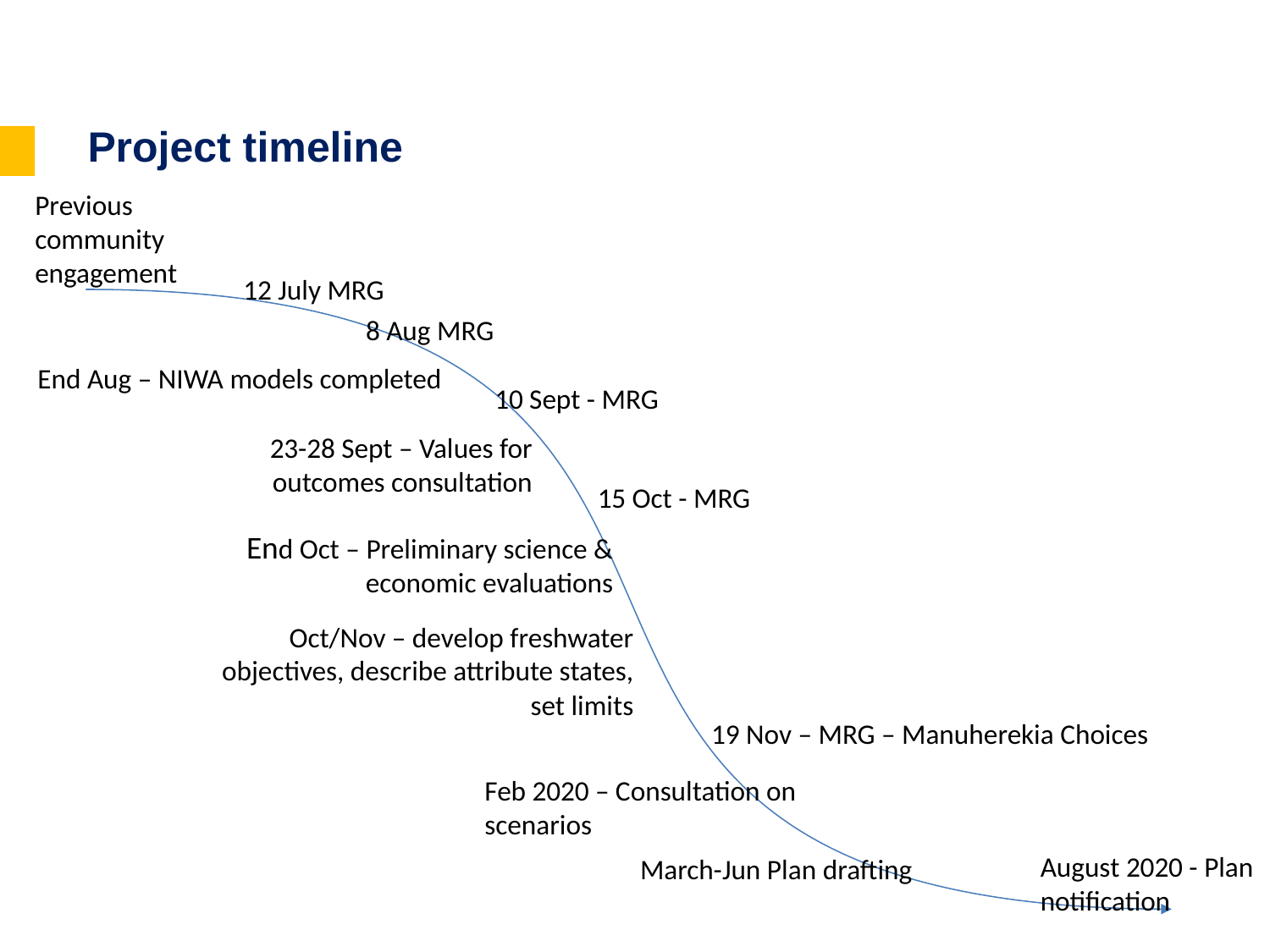

# Project timeline
Previous
community
engagement
12 July MRG
8 Aug MRG
End Aug – NIWA models completed
10 Sept - MRG
23-28 Sept – Values for outcomes consultation
15 Oct - MRG
End Oct – Preliminary science &
 economic evaluations
Oct/Nov – develop freshwater objectives, describe attribute states, set limits
19 Nov – MRG – Manuherekia Choices
Feb 2020 – Consultation on scenarios
August 2020 - Plan notification
March-Jun Plan drafting